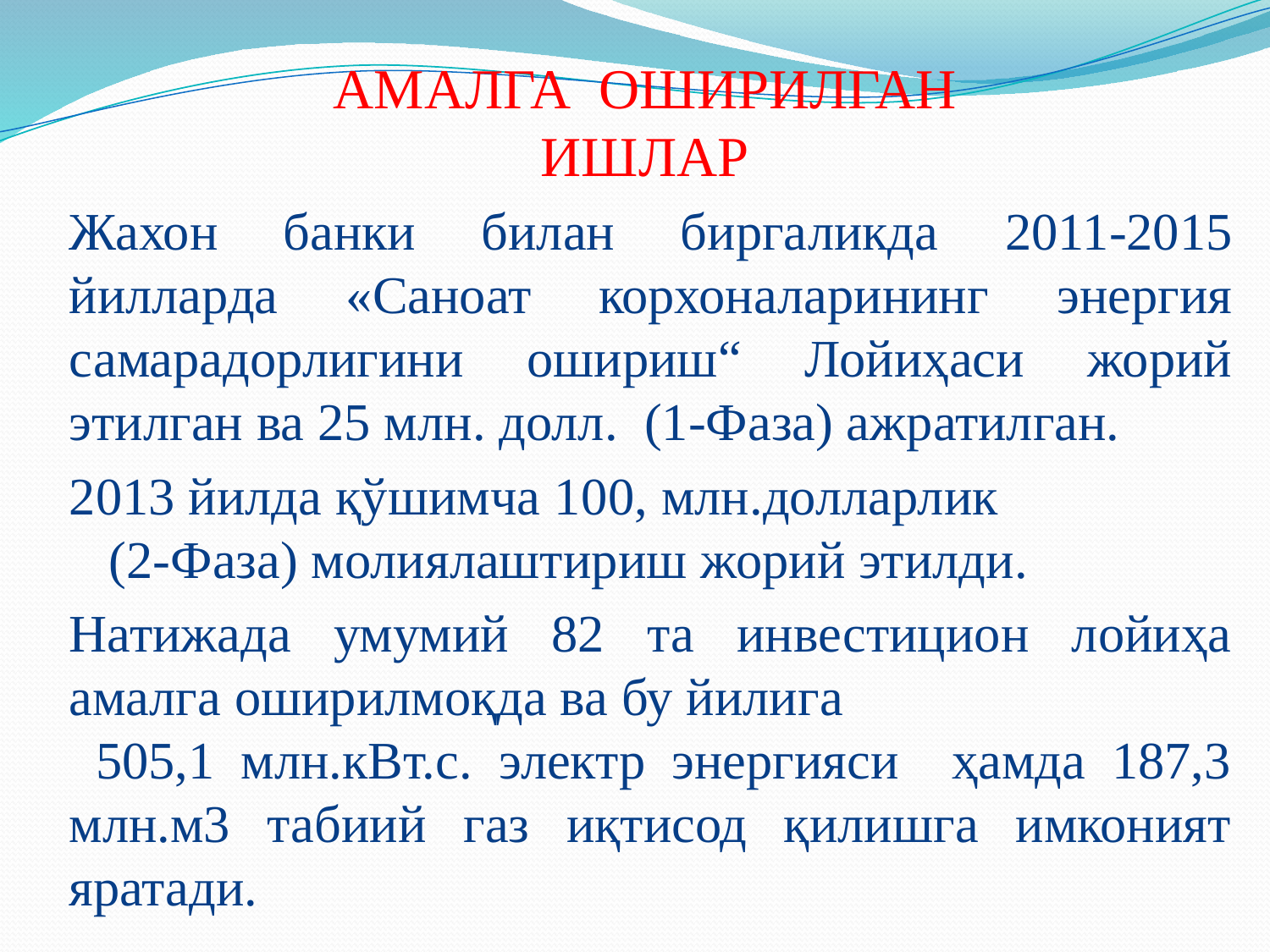

АМАЛГА  ОШИРИЛГАН ИШЛАР
Жахон банки билан биргаликда 2011-2015 йилларда «Саноат корхоналарининг энергия самарадорлигини ошириш“ Лойиҳаси жорий этилган ва 25 млн. долл.  (1-Фаза) ажратилган.
2013 йилда қўшимча 100, млн.долларлик                     (2-Фаза) молиялаштириш жорий этилди.
Натижада умумий 82 та инвестицион лойиҳа амалга оширилмоқда ва бу йилига                               505,1 млн.кВт.с. электр энергияси  ҳамда 187,3 млн.м3 табиий газ иқтисод қилишга имконият яратади.